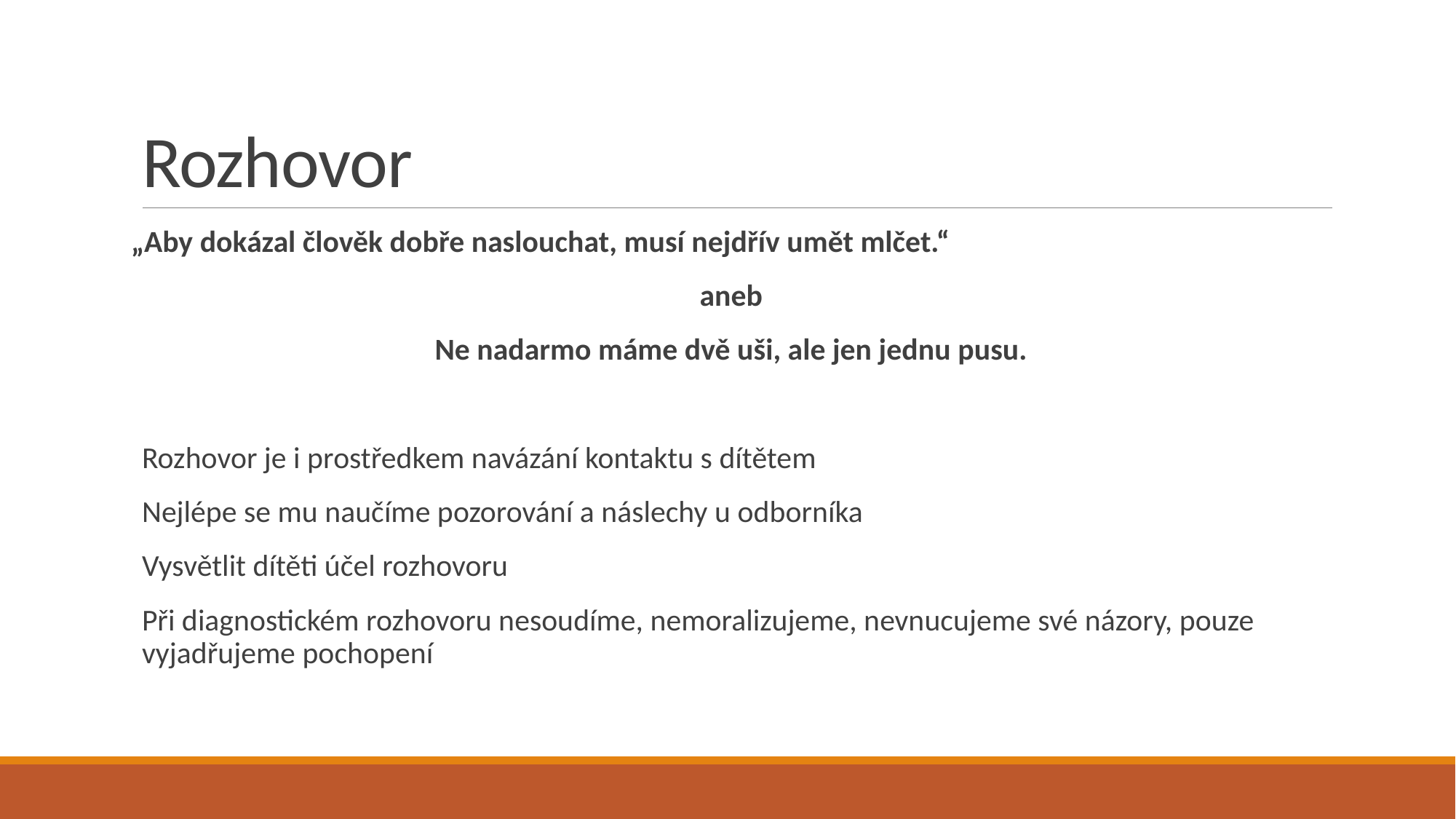

# Rozhovor
„Aby dokázal člověk dobře naslouchat, musí nejdřív umět mlčet.“
aneb
Ne nadarmo máme dvě uši, ale jen jednu pusu.

Rozhovor je i prostředkem navázání kontaktu s dítětem
Nejlépe se mu naučíme pozorování a náslechy u odborníka
Vysvětlit dítěti účel rozhovoru
Při diagnostickém rozhovoru nesoudíme, nemoralizujeme, nevnucujeme své názory, pouze vyjadřujeme pochopení